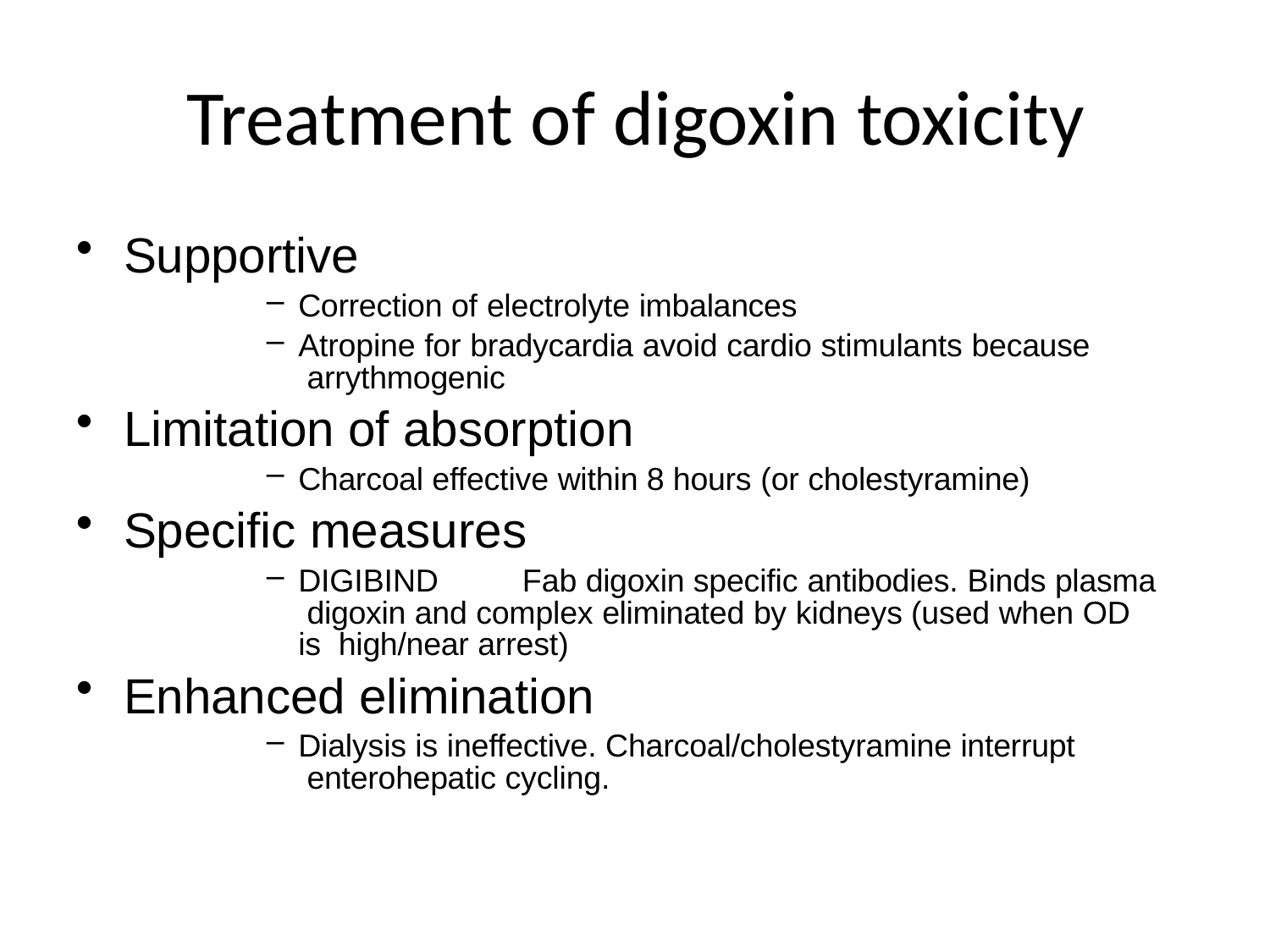

# Treatment of digoxin toxicity
Supportive
Correction of electrolyte imbalances
Atropine for bradycardia avoid cardio stimulants because  arrythmogenic
Limitation of absorption
Charcoal effective within 8 hours (or cholestyramine)
Specific measures
DIGIBIND	Fab digoxin specific antibodies. Binds plasma  digoxin and complex eliminated by kidneys (used when OD is  high/near arrest)
Enhanced elimination
Dialysis is ineffective. Charcoal/cholestyramine interrupt  enterohepatic cycling.